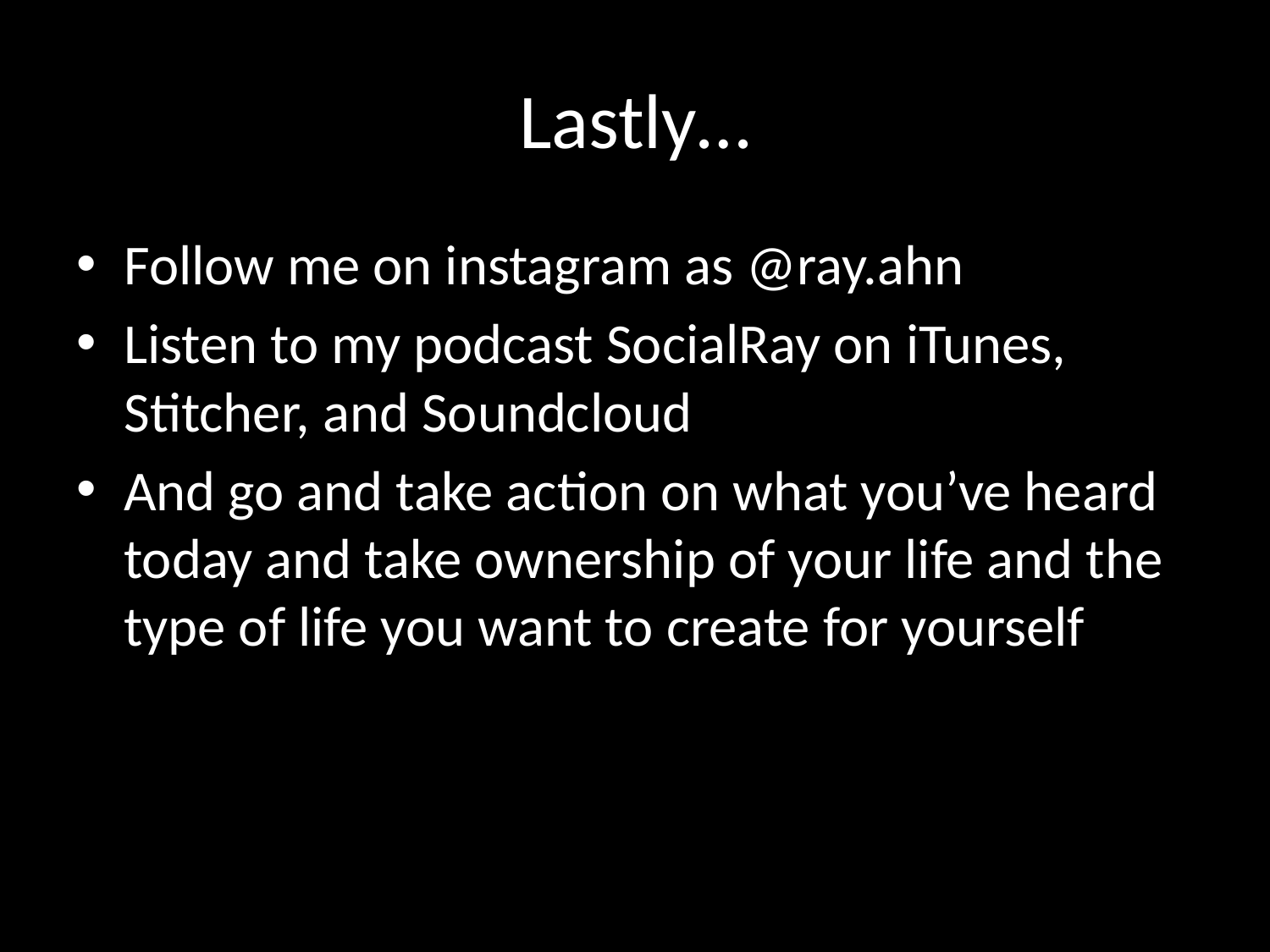

# Lastly…
Follow me on instagram as @ray.ahn
Listen to my podcast SocialRay on iTunes, Stitcher, and Soundcloud
And go and take action on what you’ve heard today and take ownership of your life and the type of life you want to create for yourself